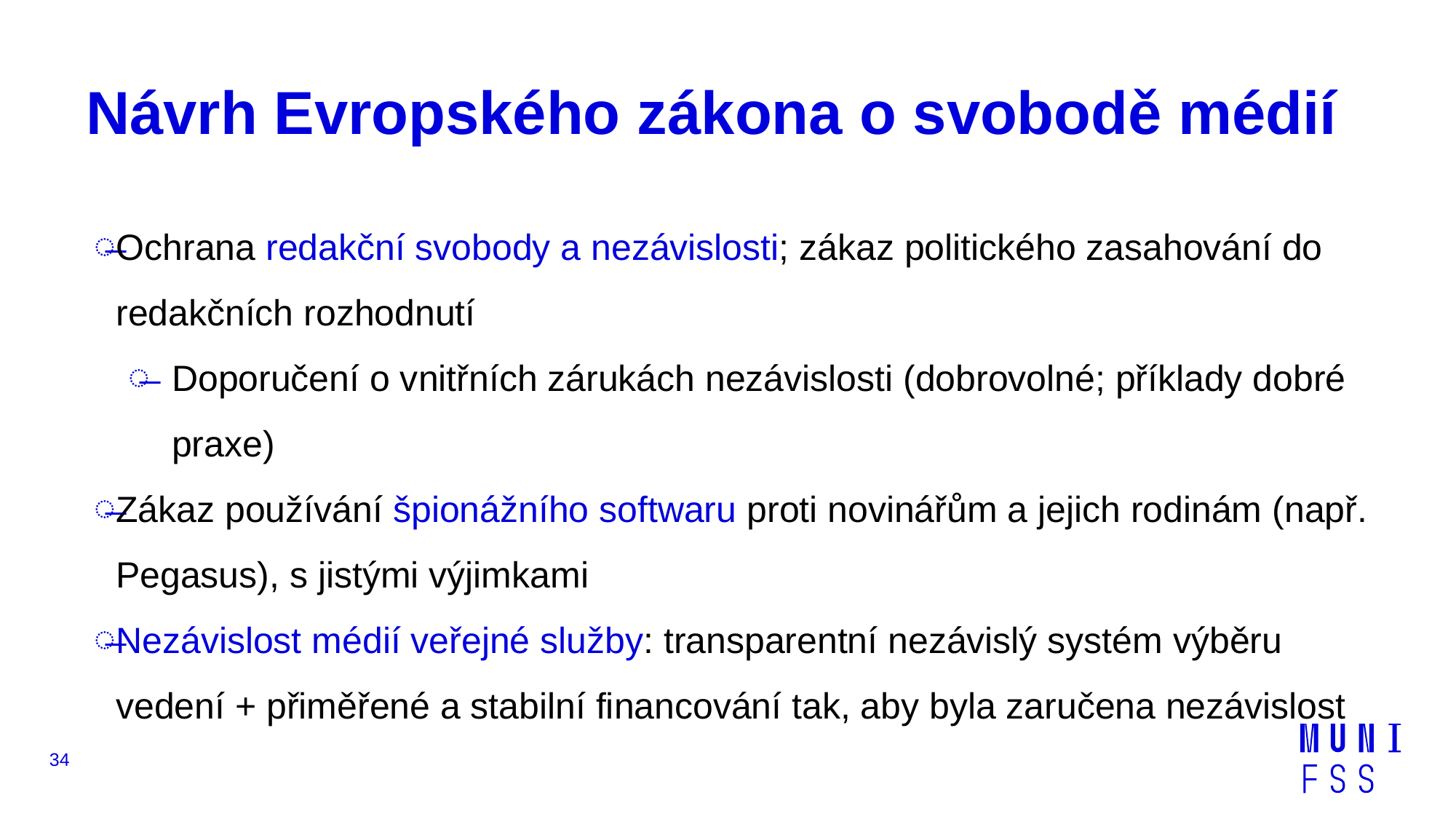

# Návrh Evropského zákona o svobodě médií
Ochrana redakční svobody a nezávislosti; zákaz politického zasahování do redakčních rozhodnutí
Doporučení o vnitřních zárukách nezávislosti (dobrovolné; příklady dobré praxe)
Zákaz používání špionážního softwaru proti novinářům a jejich rodinám (např. Pegasus), s jistými výjimkami
Nezávislost médií veřejné služby: transparentní nezávislý systém výběru vedení + přiměřené a stabilní financování tak, aby byla zaručena nezávislost

34